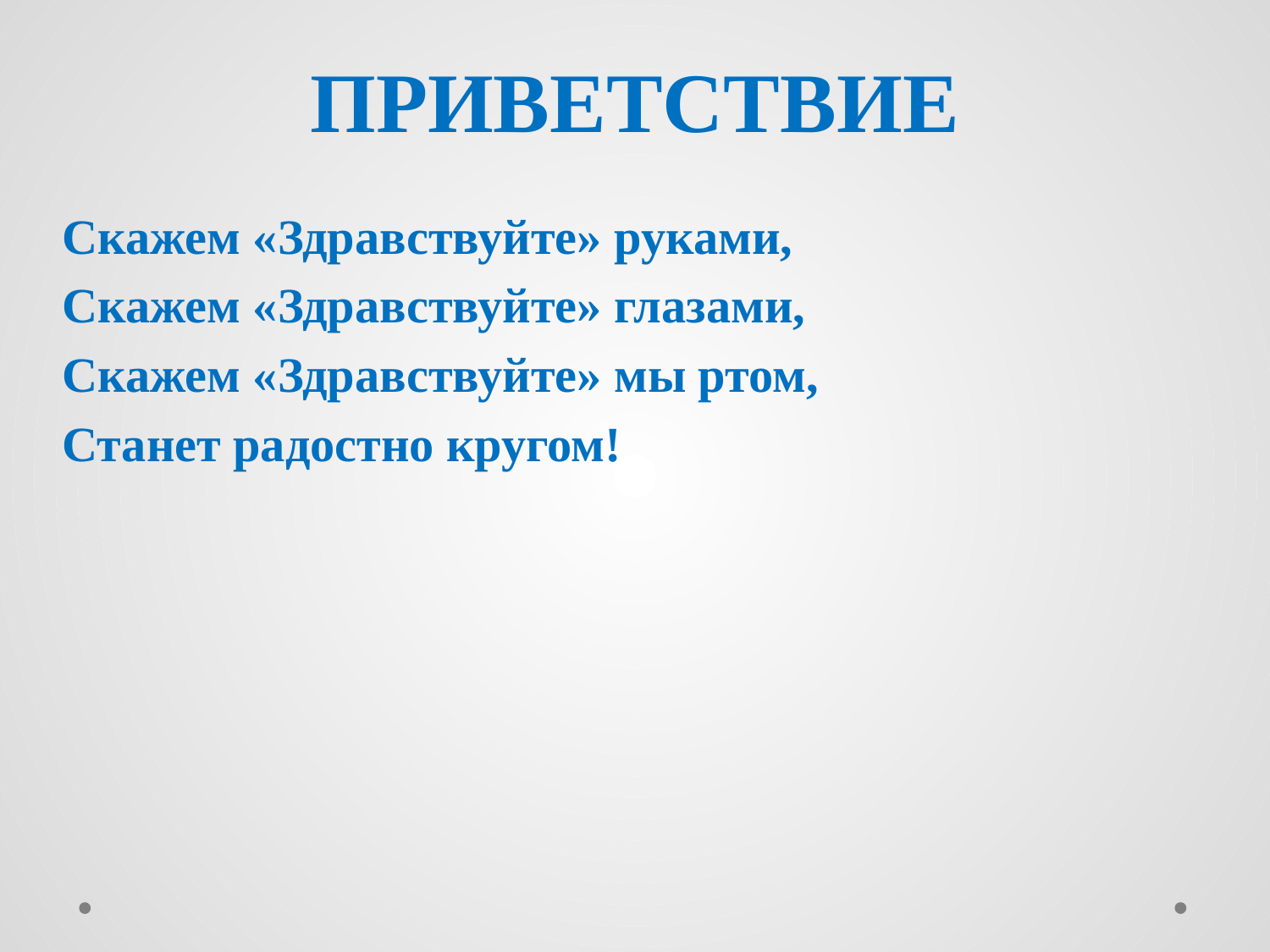

# ПРИВЕТСТВИЕ
Скажем «Здравствуйте» руками,
Скажем «Здравствуйте» глазами,
Скажем «Здравствуйте» мы ртом,
Станет радостно кругом!